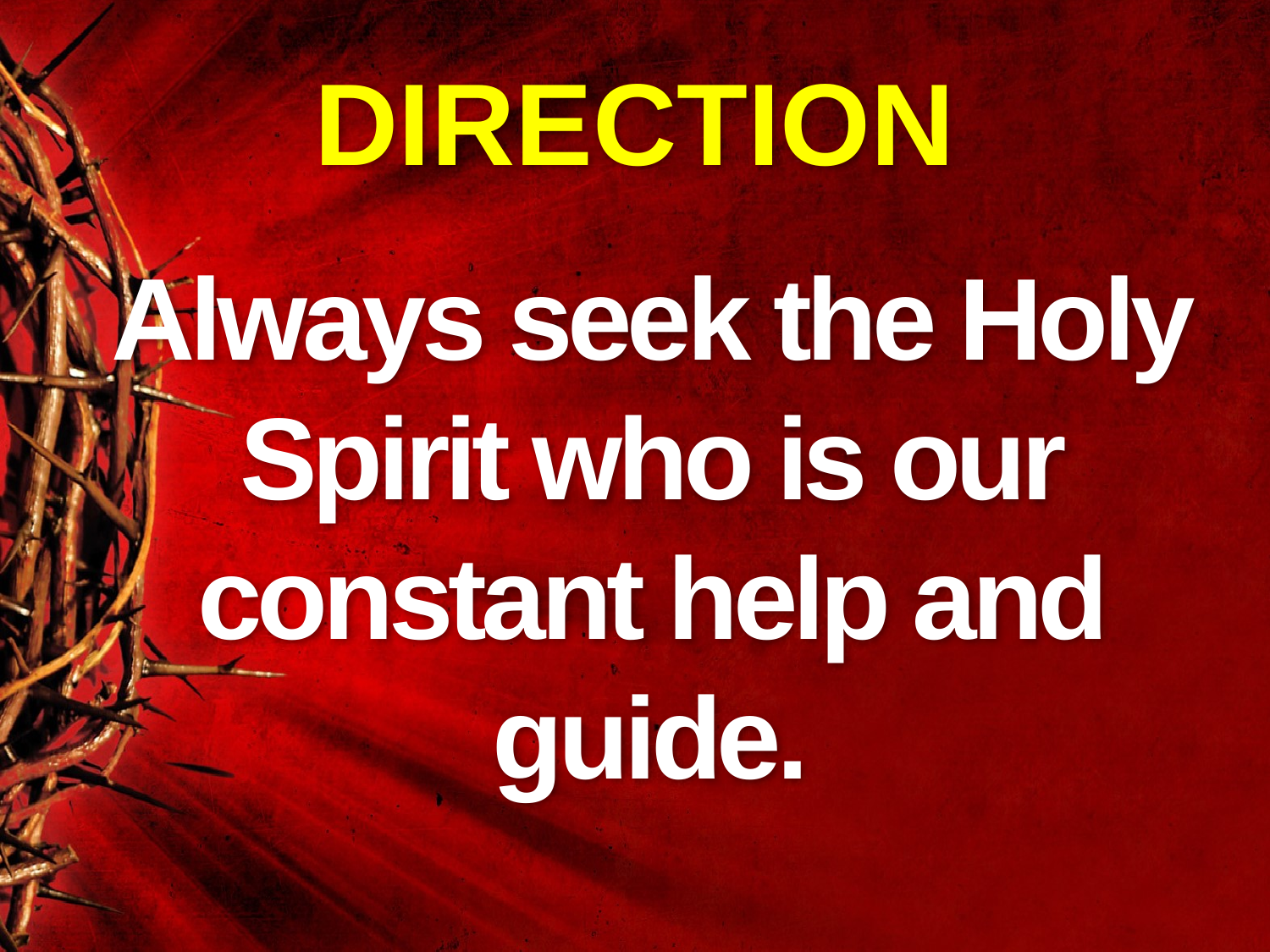

# DIRECTION
Always seek the Holy Spirit who is our constant help and guide.